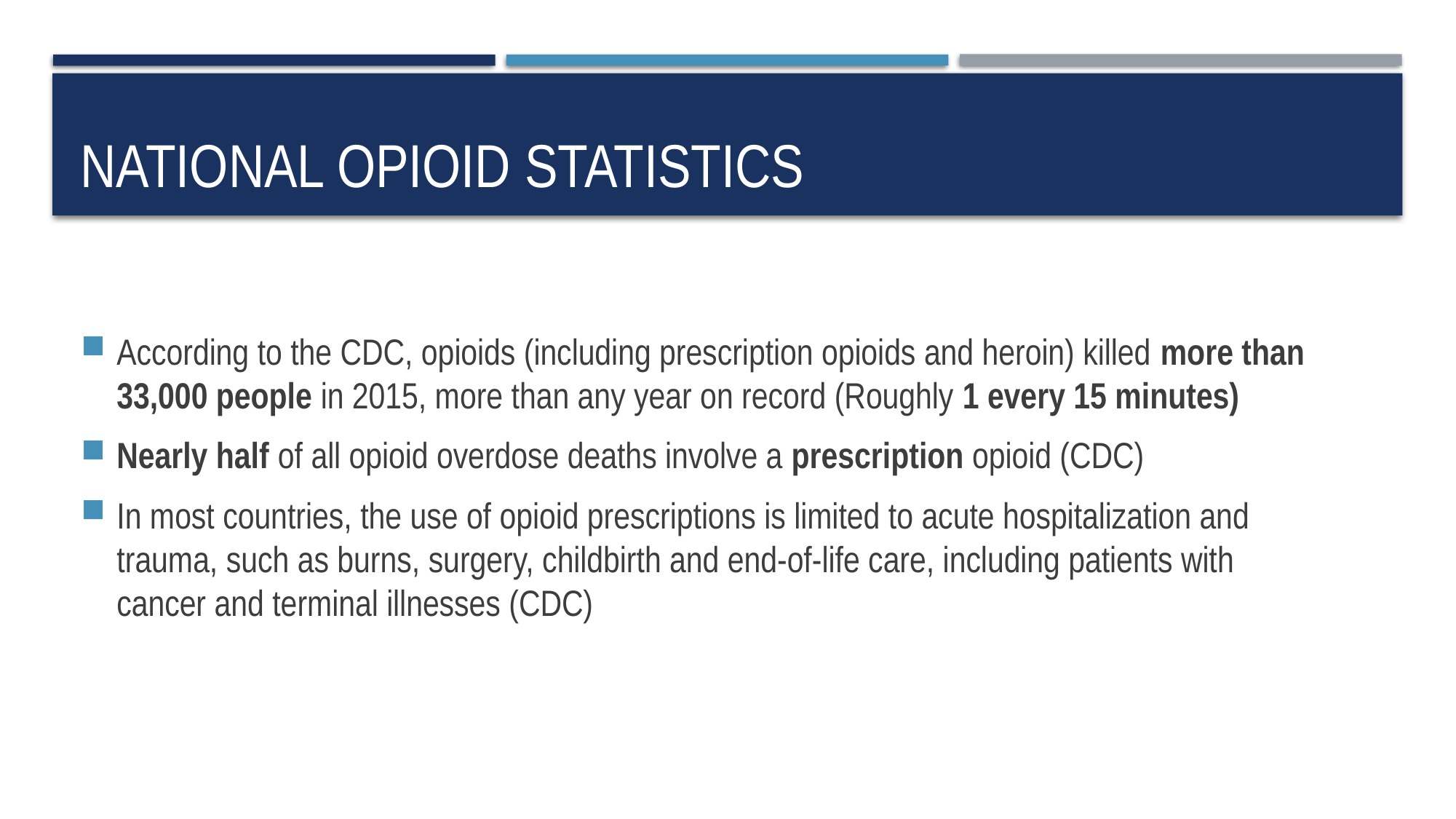

# National Opioid Statistics
According to the CDC, opioids (including prescription opioids and heroin) killed more than 33,000 people in 2015, more than any year on record (Roughly 1 every 15 minutes)
Nearly half of all opioid overdose deaths involve a prescription opioid (CDC)
In most countries, the use of opioid prescriptions is limited to acute hospitalization and trauma, such as burns, surgery, childbirth and end-of-life care, including patients with cancer and terminal illnesses (CDC)